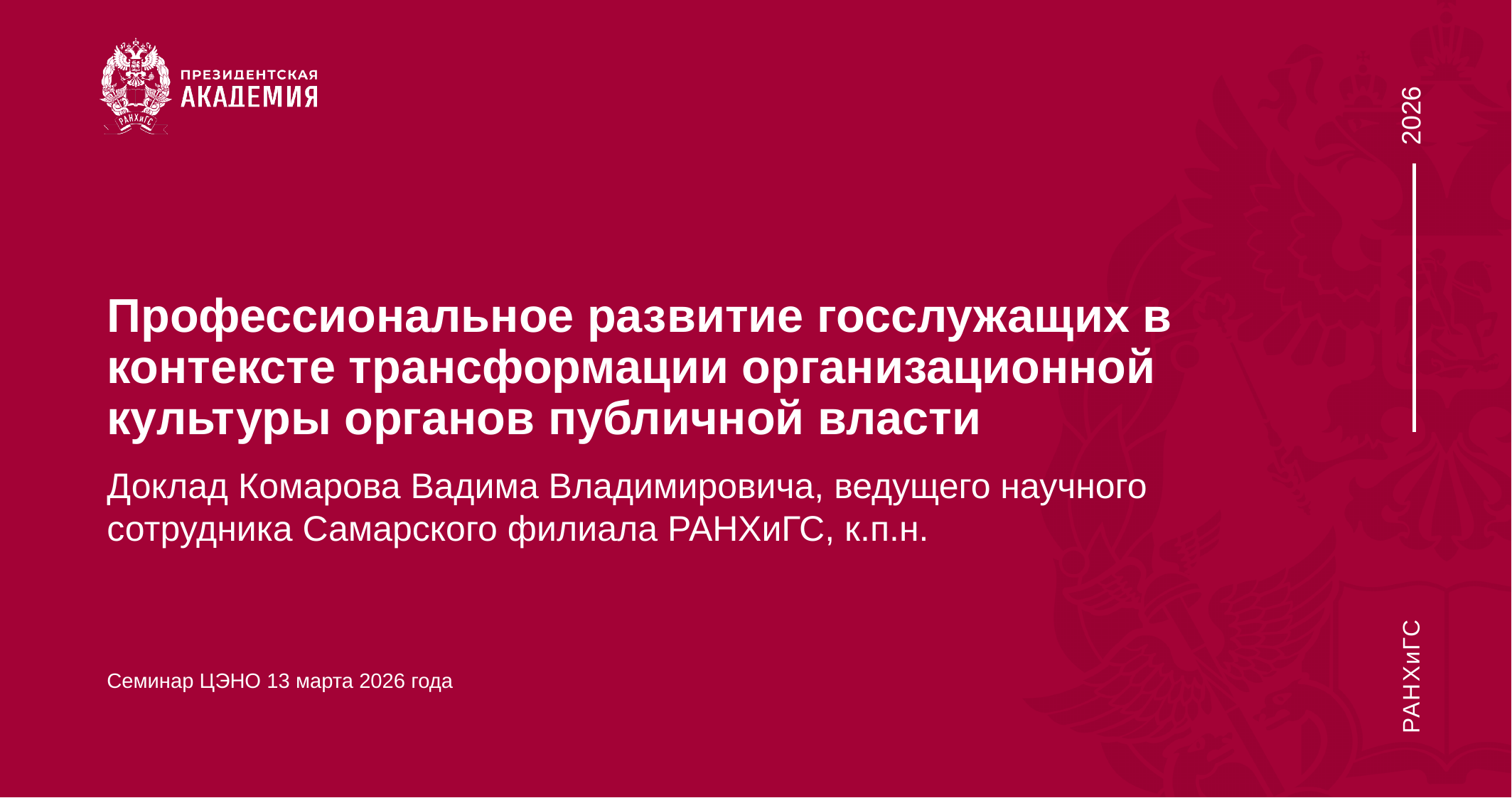

# Профессиональное развитие госслужащих в контексте трансформации организационной культуры органов публичной власти
Доклад Комарова Вадима Владимировича, ведущего научного сотрудника Самарского филиала РАНХиГС, к.п.н.
Семинар ЦЭНО 13 марта 2026 года